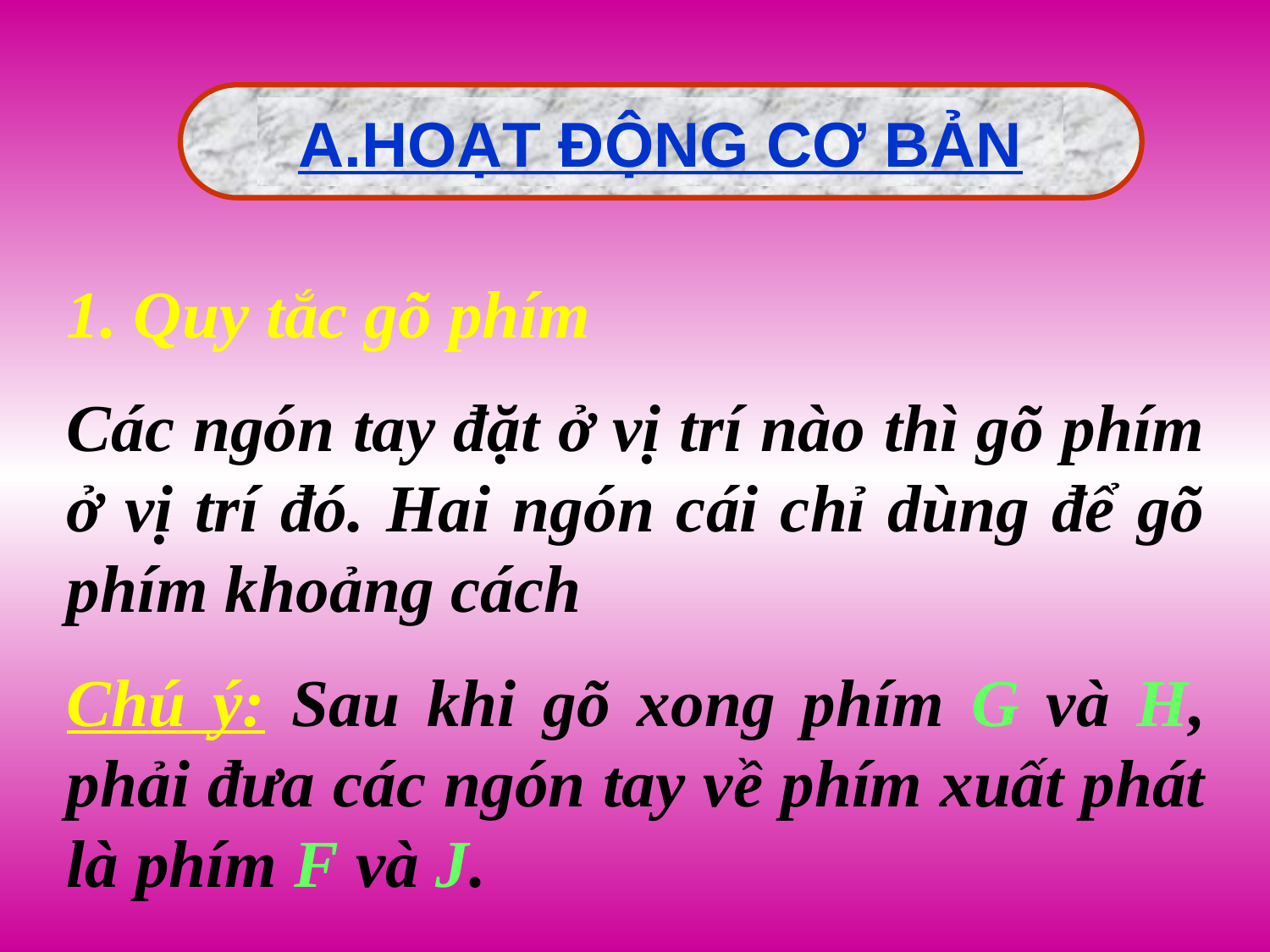

A.HOẠT ĐỘNG CƠ BẢN
1. Quy tắc gõ phím
Các ngón tay đặt ở vị trí nào thì gõ phím ở vị trí đó. Hai ngón cái chỉ dùng để gõ phím khoảng cách
Chú ý: Sau khi gõ xong phím G và H, phải đưa các ngón tay về phím xuất phát là phím F và J.